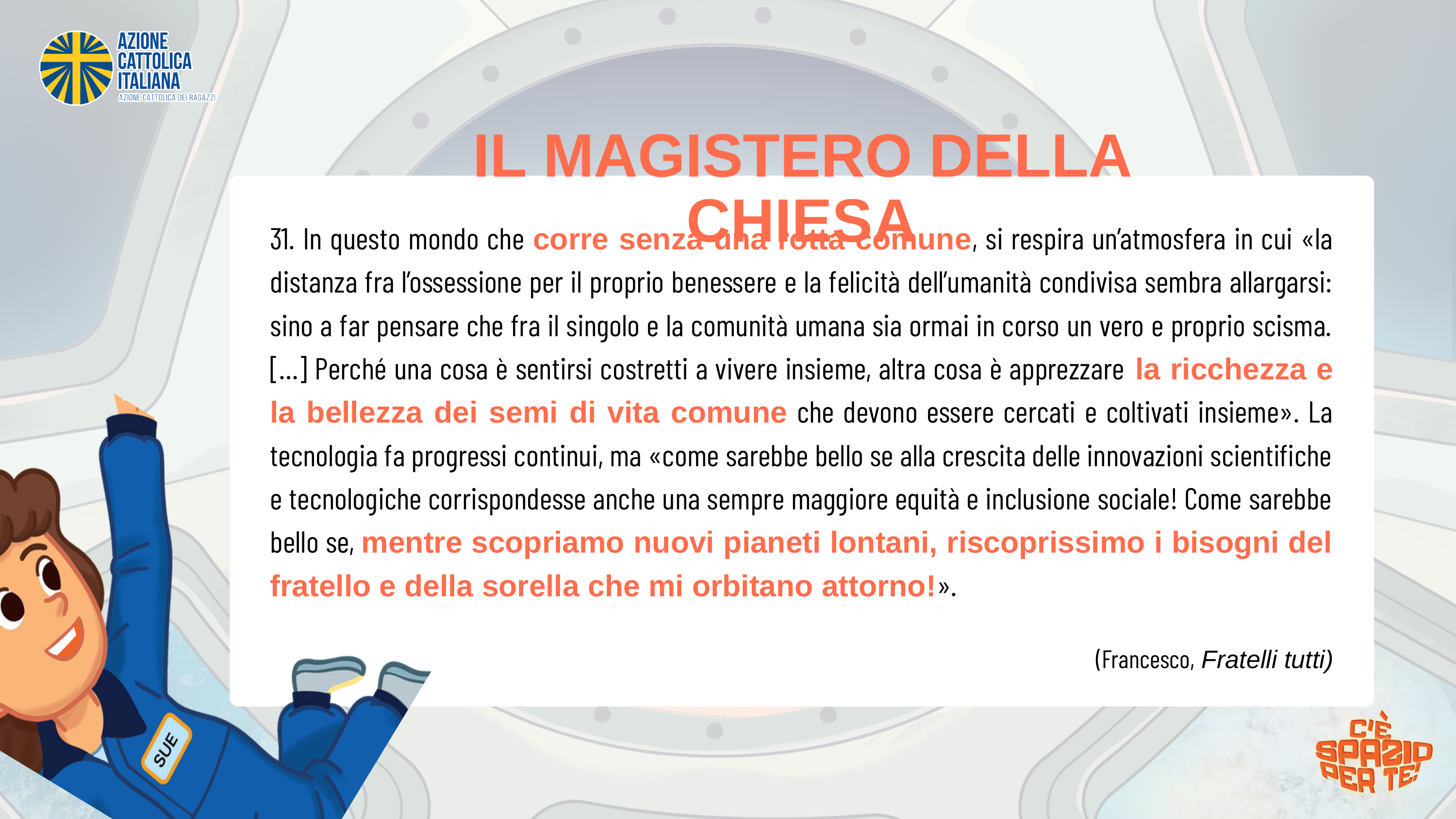

IL MAGISTERO DELLA CHIESA

31. In questo mondo che corre senza una rotta comune, si respira un’atmosfera in cui «la distanza fra l’ossessione per il proprio benessere e la felicità dell’umanità condivisa sembra allargarsi: sino a far pensare che fra il singolo e la comunità umana sia ormai in corso un vero e proprio scisma. […] Perché una cosa è sentirsi costretti a vivere insieme, altra cosa è apprezzare la ricchezza e la bellezza dei semi di vita comune che devono essere cercati e coltivati insieme». La tecnologia fa progressi continui, ma «come sarebbe bello se alla crescita delle innovazioni scientifiche e tecnologiche corrispondesse anche una sempre maggiore equità e inclusione sociale! Come sarebbe bello se, mentre scopriamo nuovi pianeti lontani, riscoprissimo i bisogni del fratello e della sorella che mi orbitano attorno!».

(Francesco, Fratelli tutti)